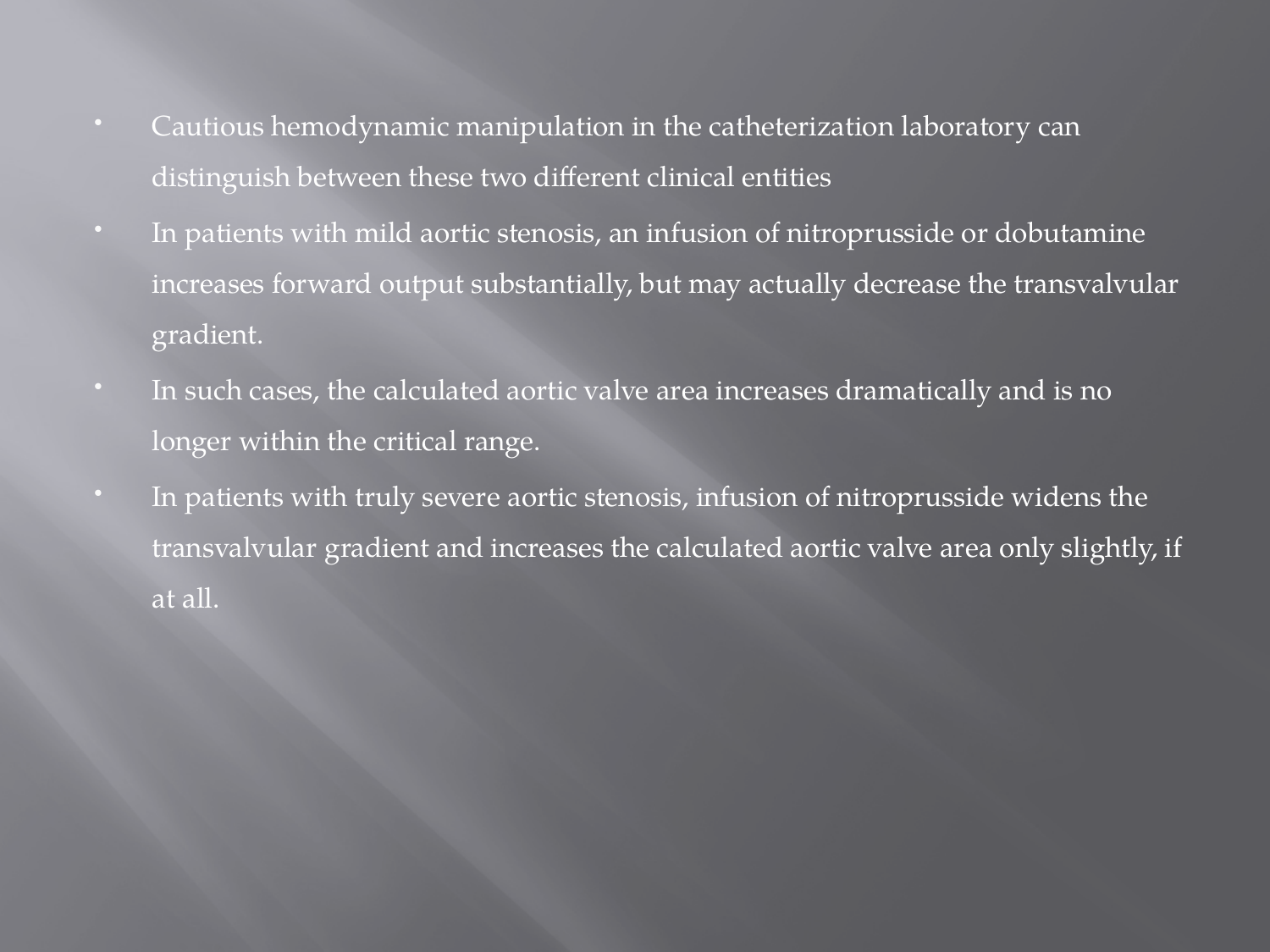

#
Cautious hemodynamic manipulation in the catheterization laboratory can distinguish between these two different clinical entities
In patients with mild aortic stenosis, an infusion of nitroprusside or dobutamine increases forward output substantially, but may actually decrease the transvalvular gradient.
In such cases, the calculated aortic valve area increases dramatically and is no longer within the critical range.
In patients with truly severe aortic stenosis, infusion of nitroprusside widens the transvalvular gradient and increases the calculated aortic valve area only slightly, if at all.